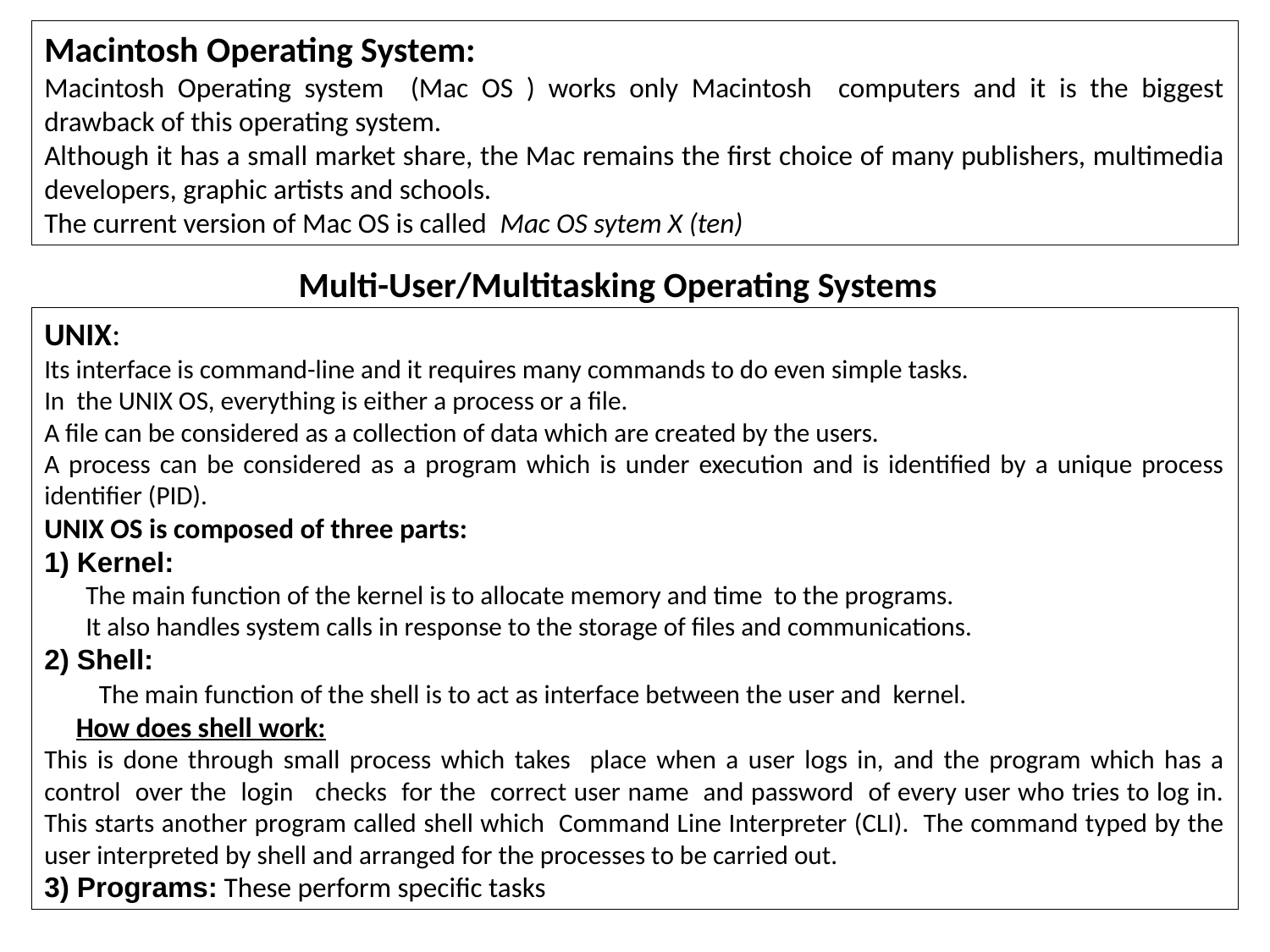

Macintosh Operating System:
Macintosh Operating system  (Mac OS ) works only Macintosh  computers and it is the biggest drawback of this operating system.
Although it has a small market share, the Mac remains the first choice of many publishers, multimedia developers, graphic artists and schools.
The current version of Mac OS is called  Mac OS sytem X (ten)
Multi-User/Multitasking Operating Systems
UNIX:
Its interface is command-line and it requires many commands to do even simple tasks.
In  the UNIX OS, everything is either a process or a file.
A file can be considered as a collection of data which are created by the users.
A process can be considered as a program which is under execution and is identified by a unique process identifier (PID).
UNIX OS is composed of three parts:
1) Kernel:
       The main function of the kernel is to allocate memory and time  to the programs.
       It also handles system calls in response to the storage of files and communications.
2) Shell:
       The main function of the shell is to act as interface between the user and  kernel.
     How does shell work:
This is done through small process which takes  place when a user logs in, and the program which has a control  over the  login   checks  for the  correct user name  and password  of every user who tries to log in. This starts another program called shell which  Command Line Interpreter (CLI).  The command typed by the user interpreted by shell and arranged for the processes to be carried out.
3) Programs: These perform specific tasks